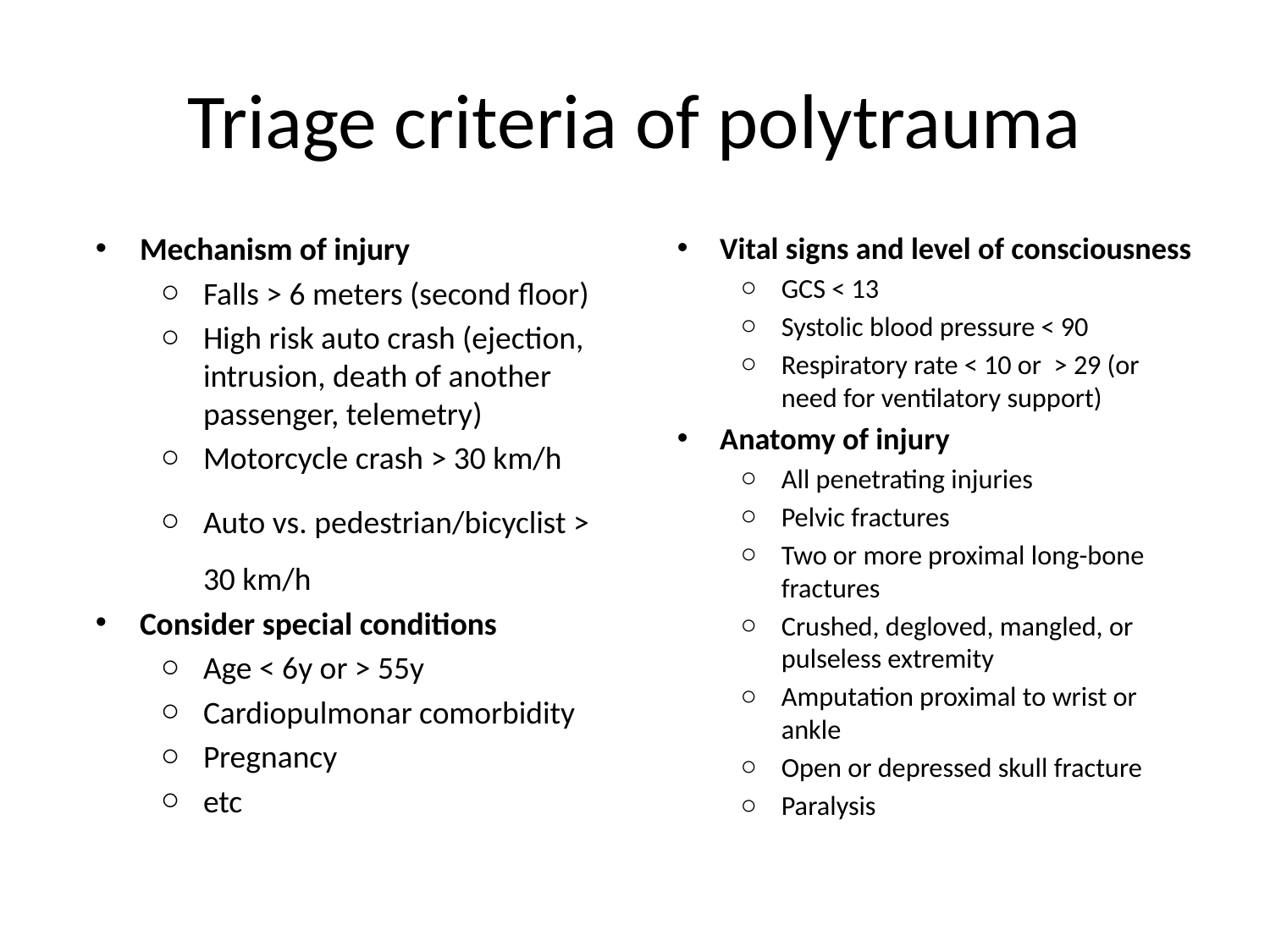

# Triage criteria of polytrauma
Mechanism of injury
Falls > 6 meters (second floor)
High risk auto crash (ejection, intrusion, death of another passenger, telemetry)
Motorcycle crash > 30 km/h
Auto vs. pedestrian/bicyclist > 30 km/h
Consider special conditions
Age < 6y or > 55y
Cardiopulmonar comorbidity
Pregnancy
etc

Vital signs and level of consciousness
GCS < 13
Systolic blood pressure < 90
Respiratory rate < 10 or  > 29 (or need for ventilatory support)
Anatomy of injury
All penetrating injuries
Pelvic fractures
Two or more proximal long-bone fractures
Crushed, degloved, mangled, or pulseless extremity
Amputation proximal to wrist or ankle
Open or depressed skull fracture
Paralysis